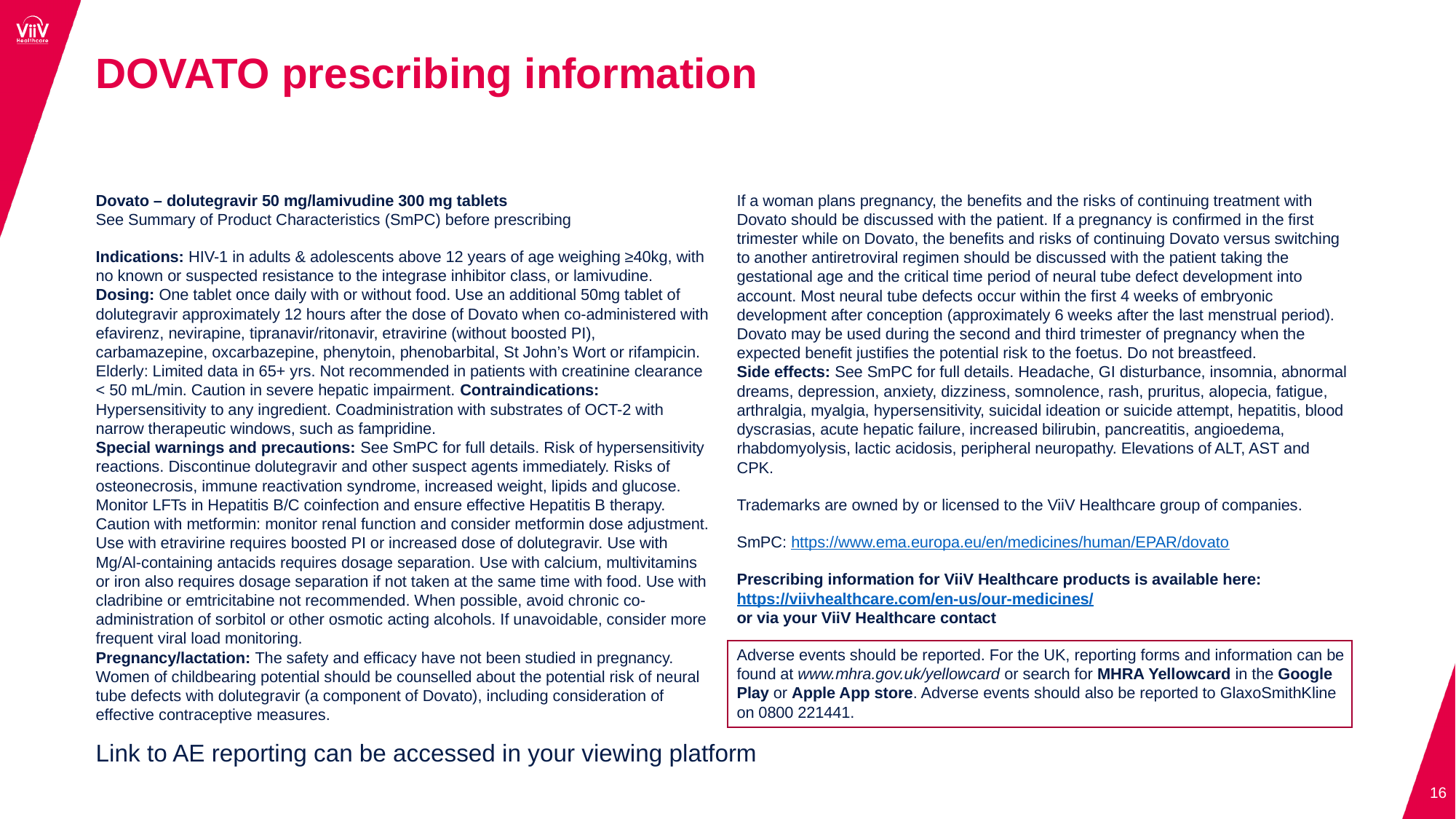

# DOVATO prescribing information
Dovato – dolutegravir 50 mg/lamivudine 300 mg tablets
See Summary of Product Characteristics (SmPC) before prescribing
Indications: HIV-1 in adults & adolescents above 12 years of age weighing ≥40kg, with no known or suspected resistance to the integrase inhibitor class, or lamivudine.
Dosing: One tablet once daily with or without food. Use an additional 50mg tablet of dolutegravir approximately 12 hours after the dose of Dovato when co-administered with efavirenz, nevirapine, tipranavir/ritonavir, etravirine (without boosted PI), carbamazepine, oxcarbazepine, phenytoin, phenobarbital, St John’s Wort or rifampicin. Elderly: Limited data in 65+ yrs. Not recommended in patients with creatinine clearance < 50 mL/min. Caution in severe hepatic impairment. Contraindications: Hypersensitivity to any ingredient. Coadministration with substrates of OCT-2 with narrow therapeutic windows, such as fampridine.
Special warnings and precautions: See SmPC for full details. Risk of hypersensitivity reactions. Discontinue dolutegravir and other suspect agents immediately. Risks of osteonecrosis, immune reactivation syndrome, increased weight, lipids and glucose. Monitor LFTs in Hepatitis B/C coinfection and ensure effective Hepatitis B therapy. Caution with metformin: monitor renal function and consider metformin dose adjustment. Use with etravirine requires boosted PI or increased dose of dolutegravir. Use with Mg/Al-containing antacids requires dosage separation. Use with calcium, multivitamins or iron also requires dosage separation if not taken at the same time with food. Use with cladribine or emtricitabine not recommended. When possible, avoid chronic co-administration of sorbitol or other osmotic acting alcohols. If unavoidable, consider more frequent viral load monitoring.
Pregnancy/lactation: The safety and efficacy have not been studied in pregnancy. Women of childbearing potential should be counselled about the potential risk of neural tube defects with dolutegravir (a component of Dovato), including consideration of effective contraceptive measures.
If a woman plans pregnancy, the benefits and the risks of continuing treatment with Dovato should be discussed with the patient. If a pregnancy is confirmed in the first trimester while on Dovato, the benefits and risks of continuing Dovato versus switching to another antiretroviral regimen should be discussed with the patient taking the gestational age and the critical time period of neural tube defect development into account. Most neural tube defects occur within the first 4 weeks of embryonic development after conception (approximately 6 weeks after the last menstrual period). Dovato may be used during the second and third trimester of pregnancy when the expected benefit justifies the potential risk to the foetus. Do not breastfeed.
Side effects: See SmPC for full details. Headache, GI disturbance, insomnia, abnormal dreams, depression, anxiety, dizziness, somnolence, rash, pruritus, alopecia, fatigue, arthralgia, myalgia, hypersensitivity, suicidal ideation or suicide attempt, hepatitis, blood dyscrasias, acute hepatic failure, increased bilirubin, pancreatitis, angioedema, rhabdomyolysis, lactic acidosis, peripheral neuropathy. Elevations of ALT, AST and CPK.
Trademarks are owned by or licensed to the ViiV Healthcare group of companies.
SmPC: https://www.ema.europa.eu/en/medicines/human/EPAR/dovato
Prescribing information for ViiV Healthcare products is available here: https://viivhealthcare.com/en-us/our-medicines/
or via your ViiV Healthcare contact
Adverse events should be reported. For the UK, reporting forms and information can be found at www.mhra.gov.uk/yellowcard or search for MHRA Yellowcard in the Google Play or Apple App store. Adverse events should also be reported to GlaxoSmithKline on 0800 221441.

Link to AE reporting can be accessed in your viewing platform
16